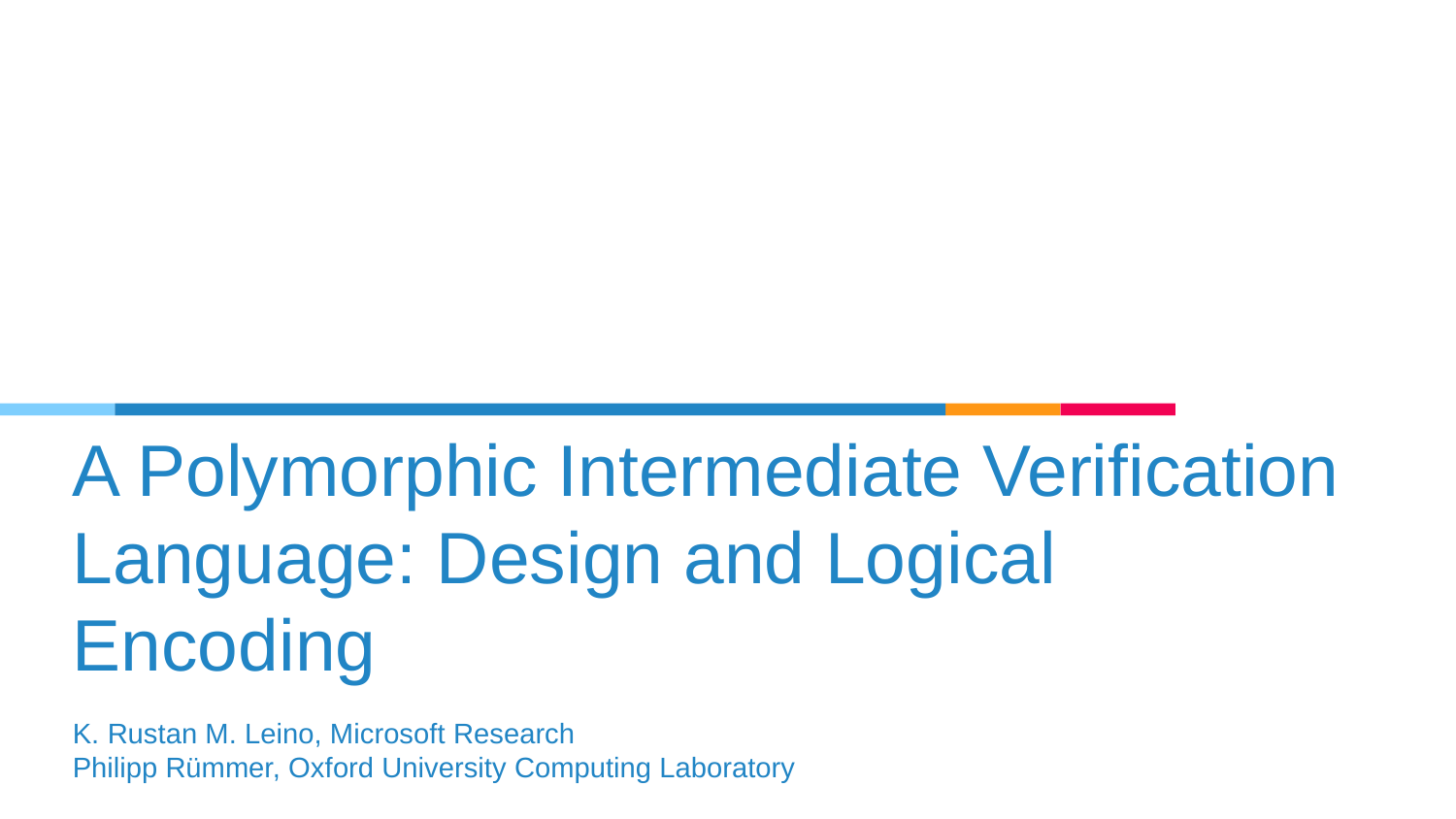

# A Polymorphic Intermediate Verification Language: Design and Logical Encoding K. Rustan M. Leino, Microsoft Research Philipp Rümmer, Oxford University Computing Laboratory